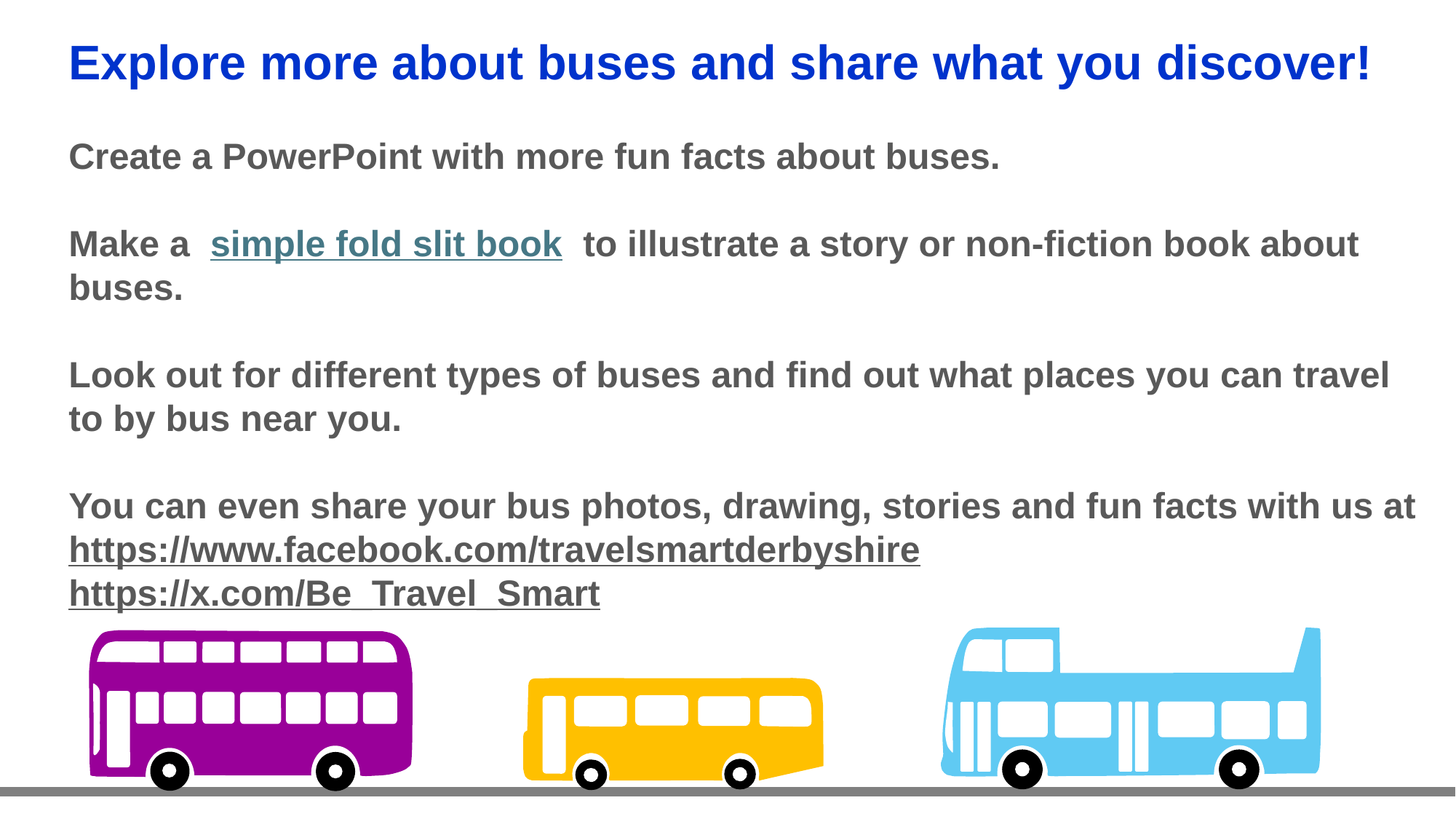

# Explore more about buses and share what you discover!
Explore more about buses and share what you discover!

Create a PowerPoint with more fun facts about buses.

Make a  simple fold slit book  to illustrate a story or non-fiction book about buses.

Look out for different types of buses and find out what places you can travel to by bus near you.

You can even share your bus photos, drawing, stories and fun facts with us at
https://www.facebook.com/travelsmartderbyshire
https://x.com/Be_Travel_Smart